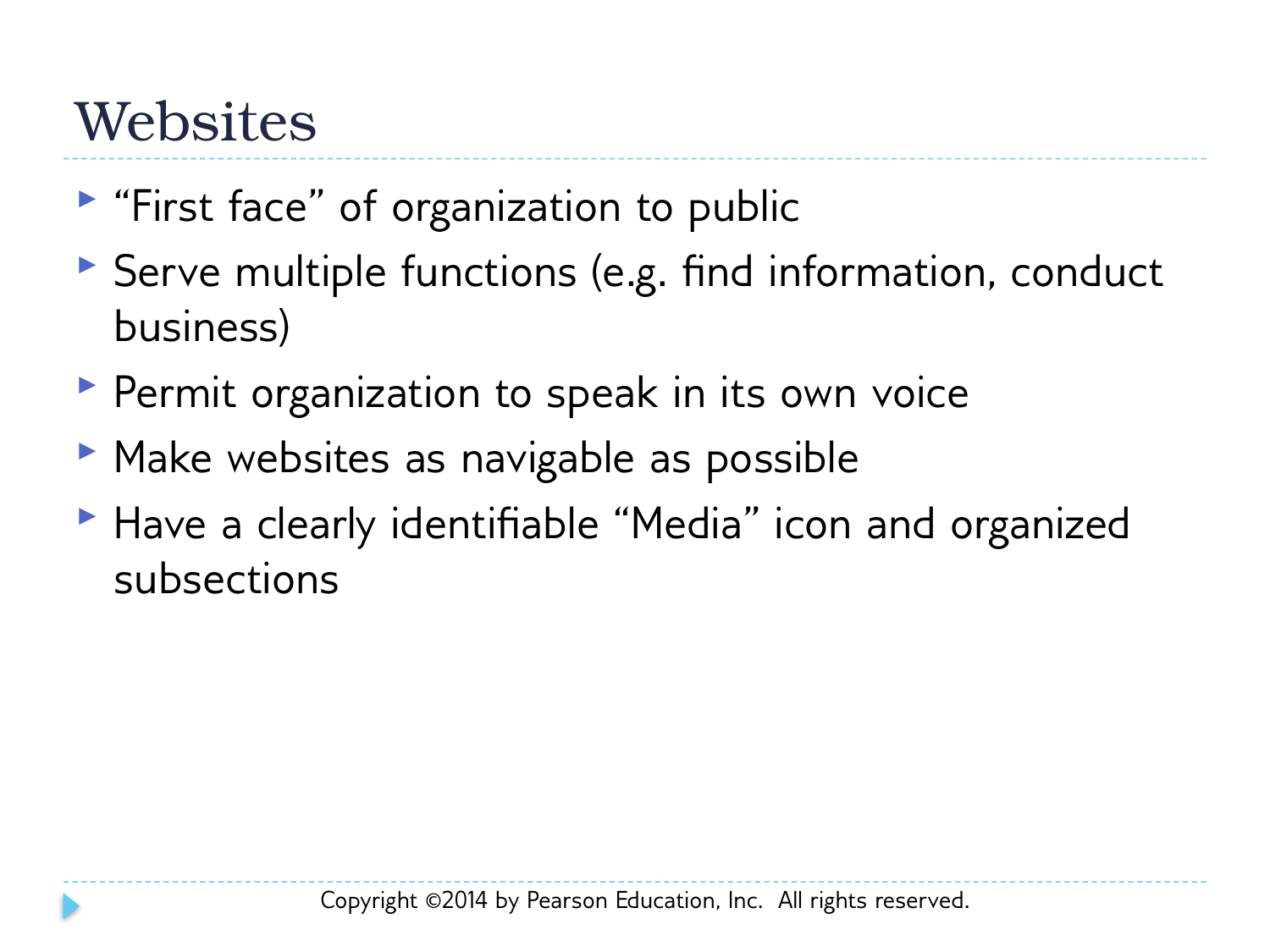

# Websites
“First face” of organization to public
Serve multiple functions (e.g. find information, conduct business)
Permit organization to speak in its own voice
Make websites as navigable as possible
Have a clearly identifiable “Media” icon and organized subsections

Copyright ©2014 by Pearson Education, Inc.  All rights reserved.